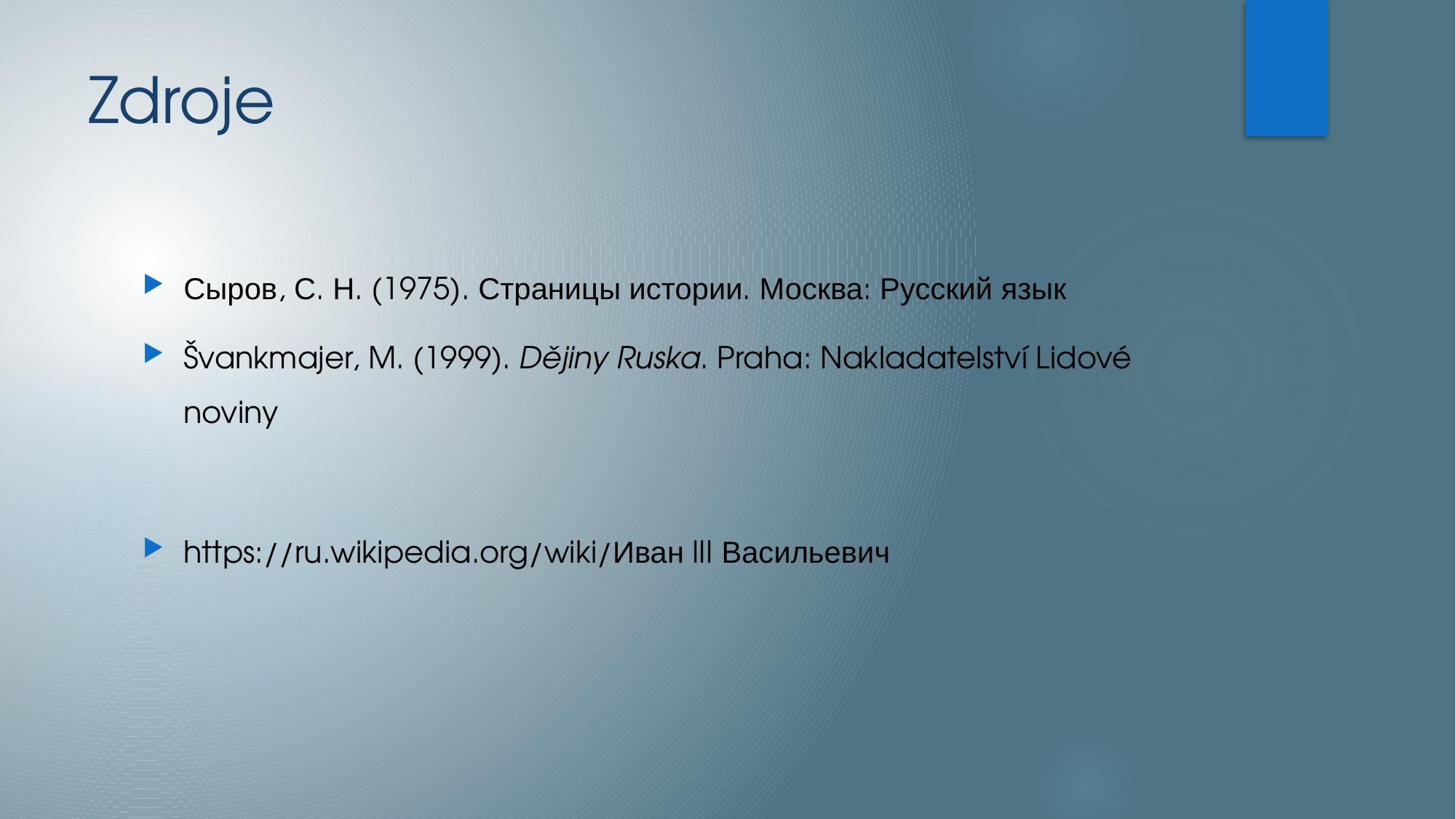

# Zdroje
Сыров, С. Н. (1975). Страницы истории. Москва: Русский язык
Švankmajer, M. (1999). Dějiny Ruska. Praha: Nakladatelství Lidové noviny

https://ru.wikipedia.org/wiki/Иван III Васильевич